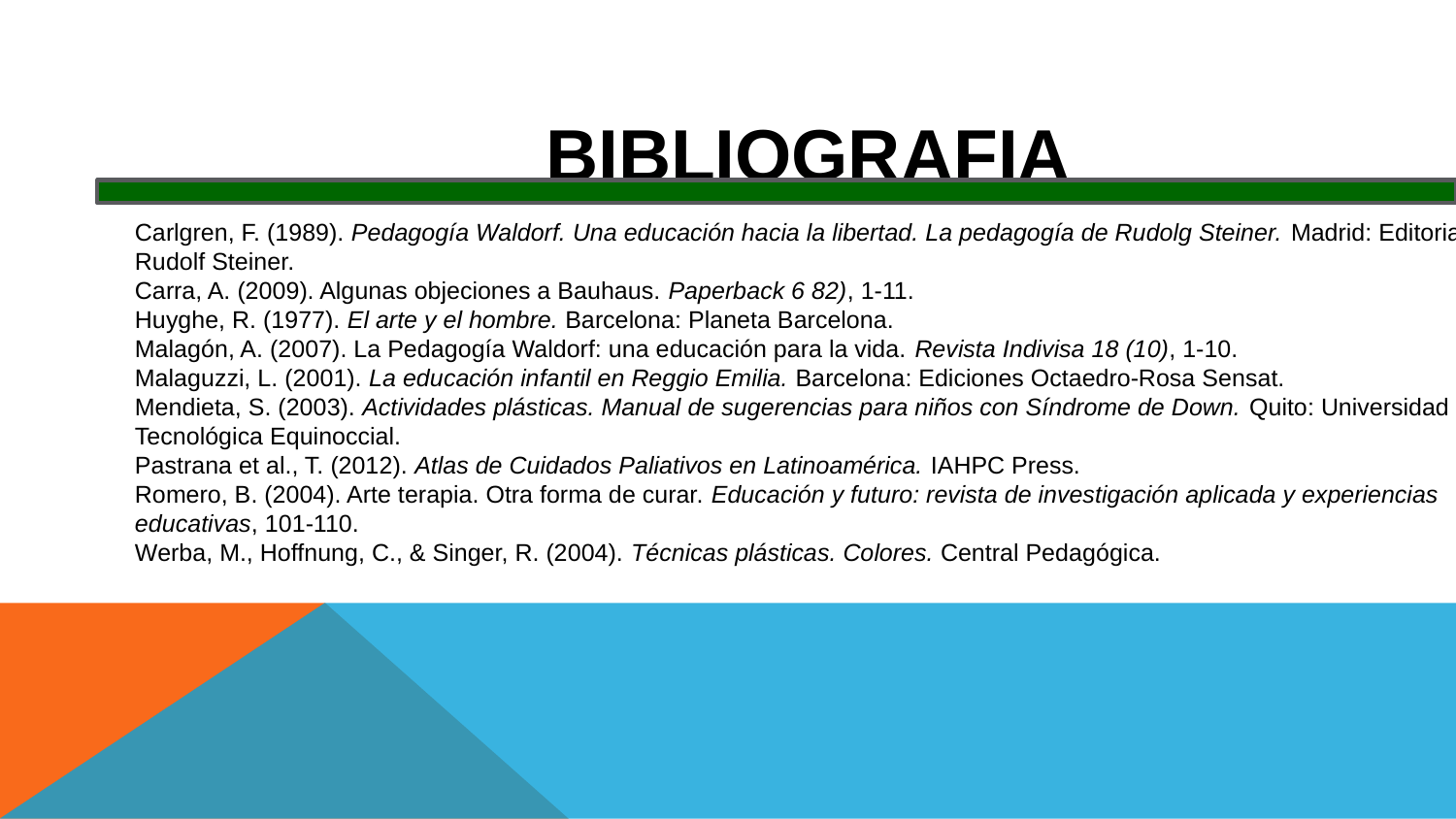

BIBLIOGRAFIA

Carlgren, F. (1989). Pedagogía Waldorf. Una educación hacia la libertad. La pedagogía de Rudolg Steiner. Madrid: Editorial Rudolf Steiner.
Carra, A. (2009). Algunas objeciones a Bauhaus. Paperback 6 82), 1-11.
Huyghe, R. (1977). El arte y el hombre. Barcelona: Planeta Barcelona.
Malagón, A. (2007). La Pedagogía Waldorf: una educación para la vida. Revista Indivisa 18 (10), 1-10.
Malaguzzi, L. (2001). La educación infantil en Reggio Emilia. Barcelona: Ediciones Octaedro-Rosa Sensat.
Mendieta, S. (2003). Actividades plásticas. Manual de sugerencias para niños con Síndrome de Down. Quito: Universidad Tecnológica Equinoccial.
Pastrana et al., T. (2012). Atlas de Cuidados Paliativos en Latinoamérica. IAHPC Press.
Romero, B. (2004). Arte terapia. Otra forma de curar. Educación y futuro: revista de investigación aplicada y experiencias educativas, 101-110.
Werba, M., Hoffnung, C., & Singer, R. (2004). Técnicas plásticas. Colores. Central Pedagógica.